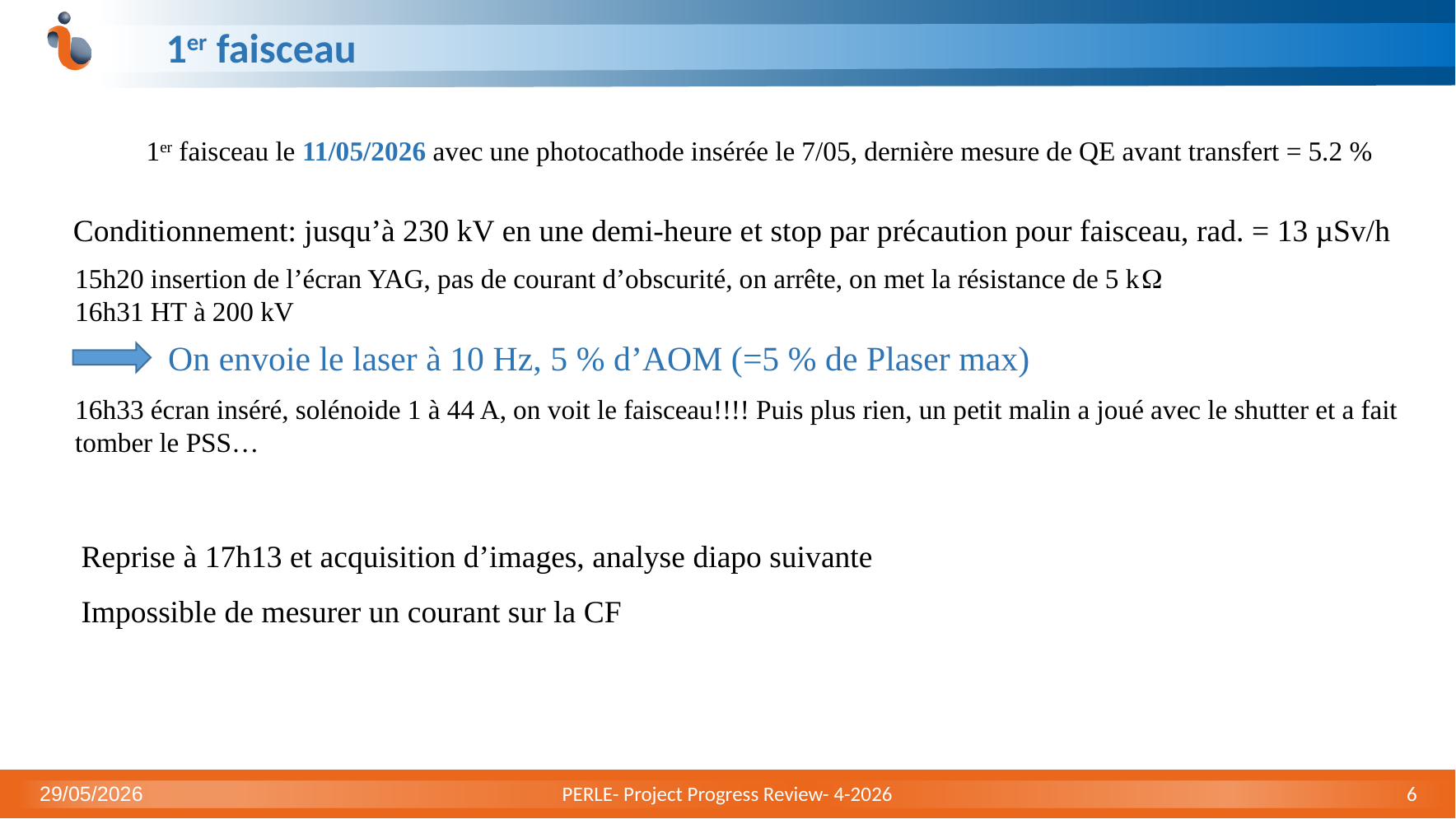

# 1er faisceau
1er faisceau le 11/05/2026 avec une photocathode insérée le 7/05, dernière mesure de QE avant transfert = 5.2 %
Conditionnement: jusqu’à 230 kV en une demi-heure et stop par précaution pour faisceau, rad. = 13 µSv/h
15h20 insertion de l’écran YAG, pas de courant d’obscurité, on arrête, on met la résistance de 5 kΩ
16h31 HT à 200 kV

16h33 écran inséré, solénoide 1 à 44 A, on voit le faisceau!!!! Puis plus rien, un petit malin a joué avec le shutter et a fait
tomber le PSS…
On envoie le laser à 10 Hz, 5 % d’AOM (=5 % de Plaser max)

Reprise à 17h13 et acquisition d’images, analyse diapo suivante
Impossible de mesurer un courant sur la CF
29/05/2026
PERLE- Project Progress Review- 4-2026
6